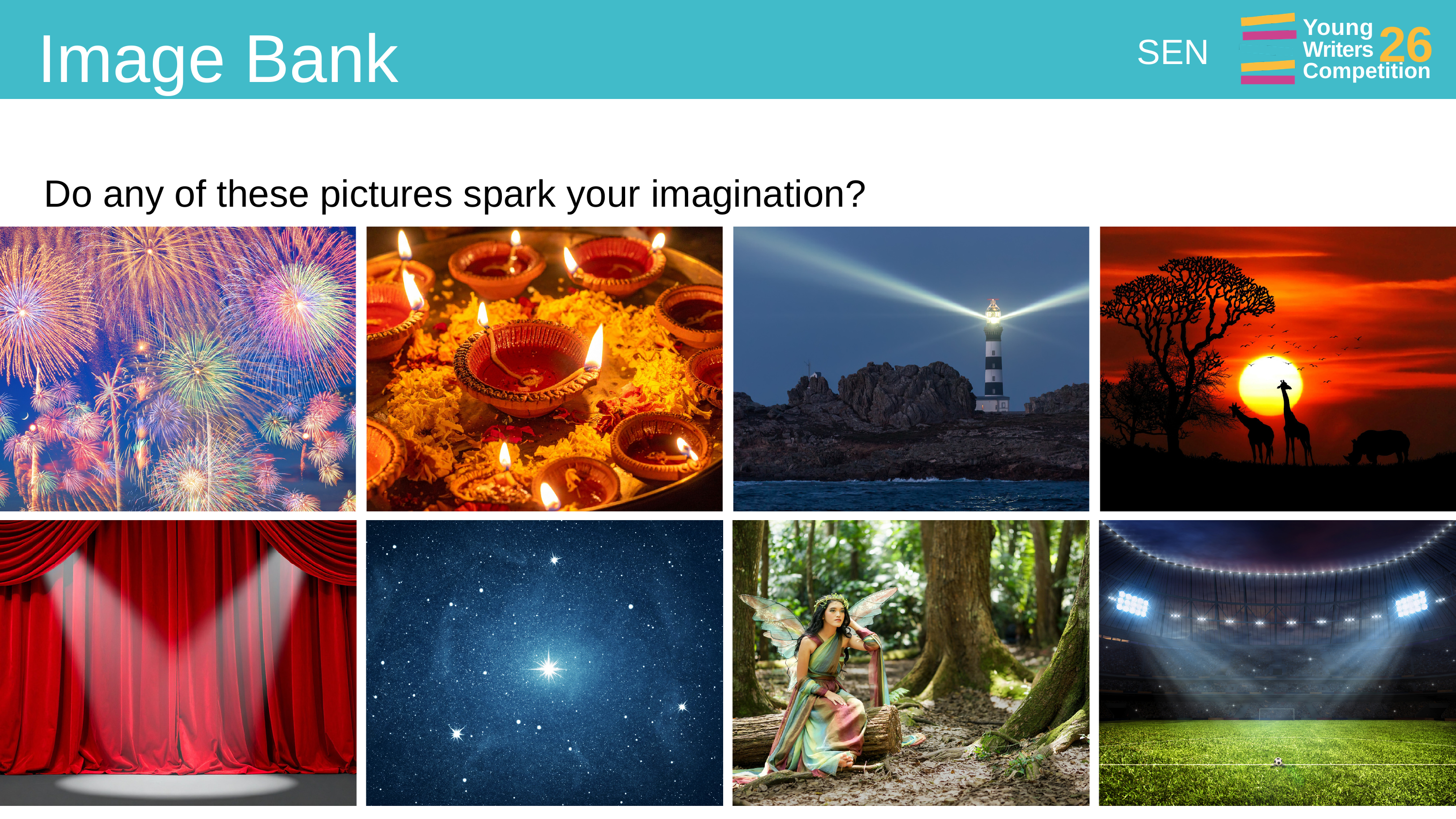

Image Bank

26
Young
Writers
Competition
SEN

Do any of these pictures spark your imagination?